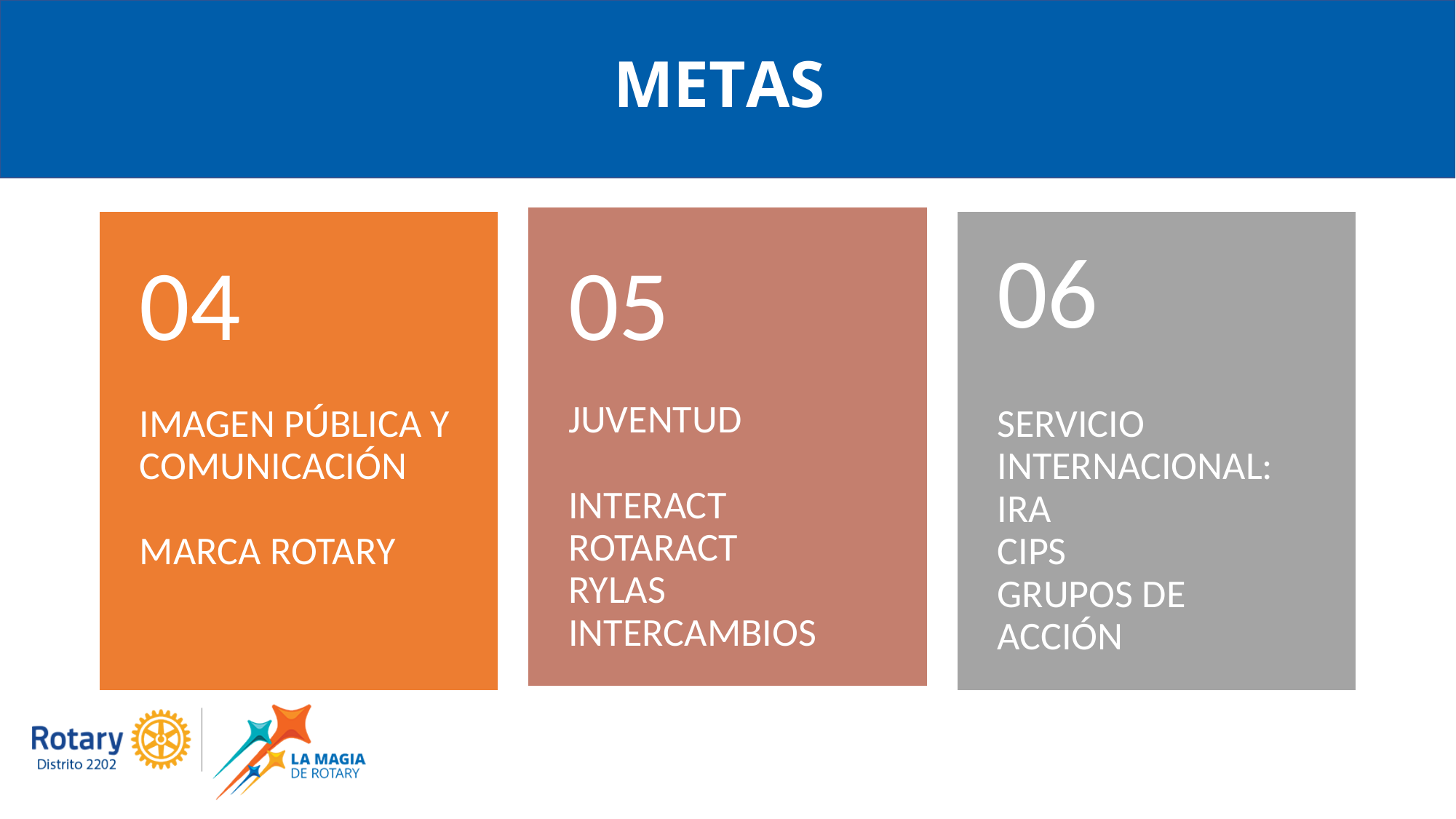

# METAS
06

04

05

JUVENTUD

INTERACT
ROTARACT
RYLAS
INTERCAMBIOS
SERVICIO INTERNACIONAL:
IRA
CIPS
GRUPOS DE ACCIÓN
IMAGEN PÚBLICA Y
COMUNICACIÓN

MARCA ROTARY